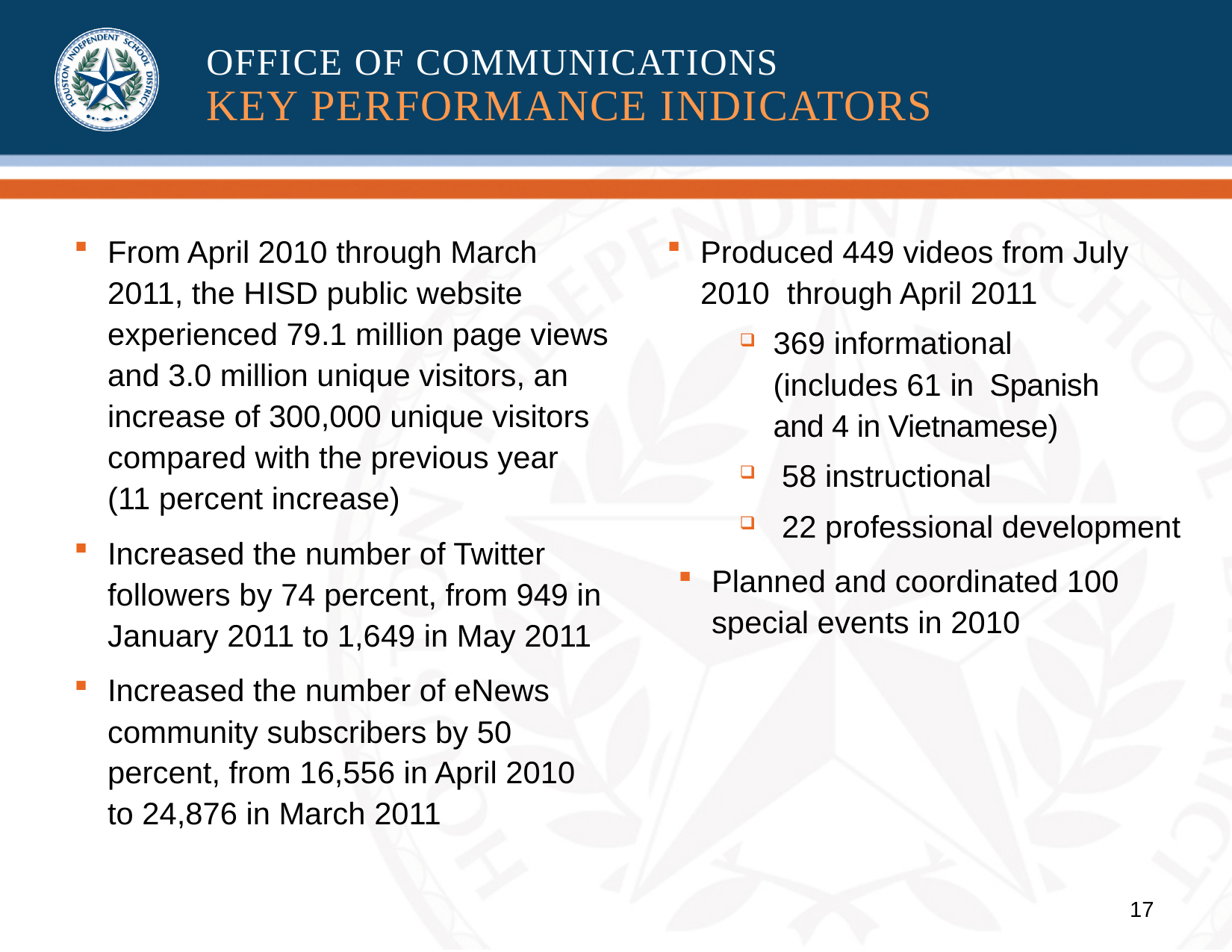

OFFICE OF COMMUNICATIONS
KEY PERFORMANCE INDICATORS
From April 2010 through March 2011, the HISD public website experienced 79.1 million page views and 3.0 million unique visitors, an increase of 300,000 unique visitors compared with the previous year
(11 percent increase)
Increased the number of Twitter followers by 74 percent, from 949 in January 2011 to 1,649 in May 2011
Increased the number of eNews community subscribers by 50 percent, from 16,556 in April 2010
to 24,876 in March 2011
Produced 449 videos from July 2010  through April 2011
369 informational
(includes 61 in  Spanish
and 4 in Vietnamese)
 58 instructional
 22 professional development
Planned and coordinated 100 special events in 2010